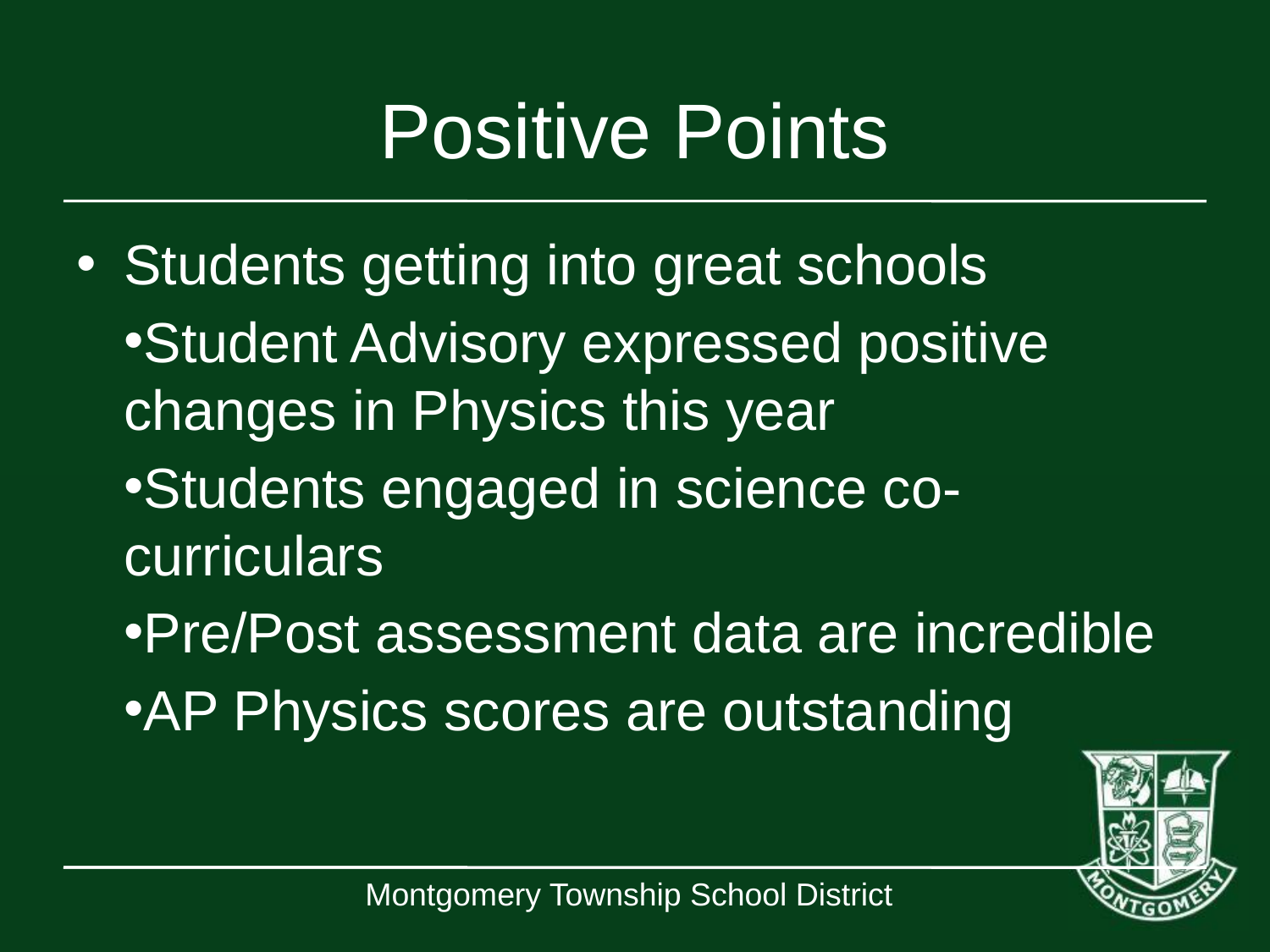

# Positive Points
Students getting into great schools
Student Advisory expressed positive changes in Physics this year
Students engaged in science co-curriculars
Pre/Post assessment data are incredible
AP Physics scores are outstanding